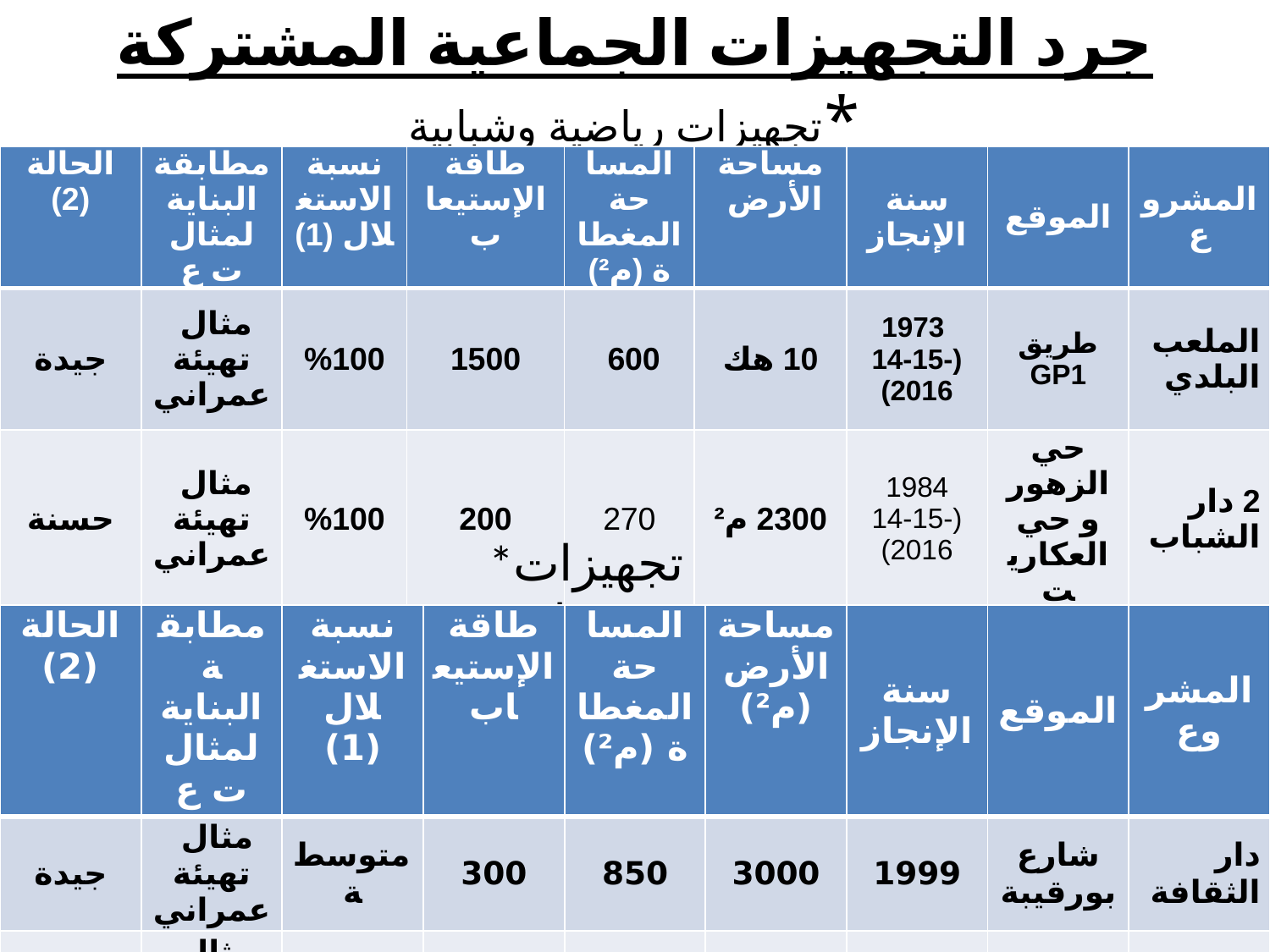

# جرد التجهيزات الجماعية المشتركة *تجهيزات رياضية وشبابية
| الحالة (2) | مطابقة البناية لمثال ت ع | نسبة الاستغلال (1) | طاقة الإستيعاب | المساحة المغطاة (م²) | مساحة الأرض | سنة الإنجاز | الموقع | المشروع |
| --- | --- | --- | --- | --- | --- | --- | --- | --- |
| جيدة | مثال تهيئة عمراني | %100 | 1500 | 600 | 10 هك | 1973 (14-15-2016) | طريق GP1 | الملعب البلدي |
| حسنة | مثال تهيئة عمراني | %100 | 200 | 270 | 2300 م² | 1984 (14-15-2016) | حي الزهور و حي العكاريت | 2 دار الشباب |
*تجهيزات ثقافية

| الحالة (2) | مطابقة البناية لمثال ت ع | نسبة الاستغلال (1) | طاقة الإستيعاب | المساحة المغطاة (م²) | مساحة الأرض (م²) | سنة الإنجاز | الموقع | المشروع |
| --- | --- | --- | --- | --- | --- | --- | --- | --- |
| جيدة | مثال تهيئة عمراني | متوسطة | 300 | 850 | 3000 | 1999 | شارع بورقيبة | دار الثقافة |
| جيدة | مثال تهيئة عمراني | متوسطة | 300 | 450 | 1200 | 2001 | شارع بورقيبة | المكتبة العمومية |